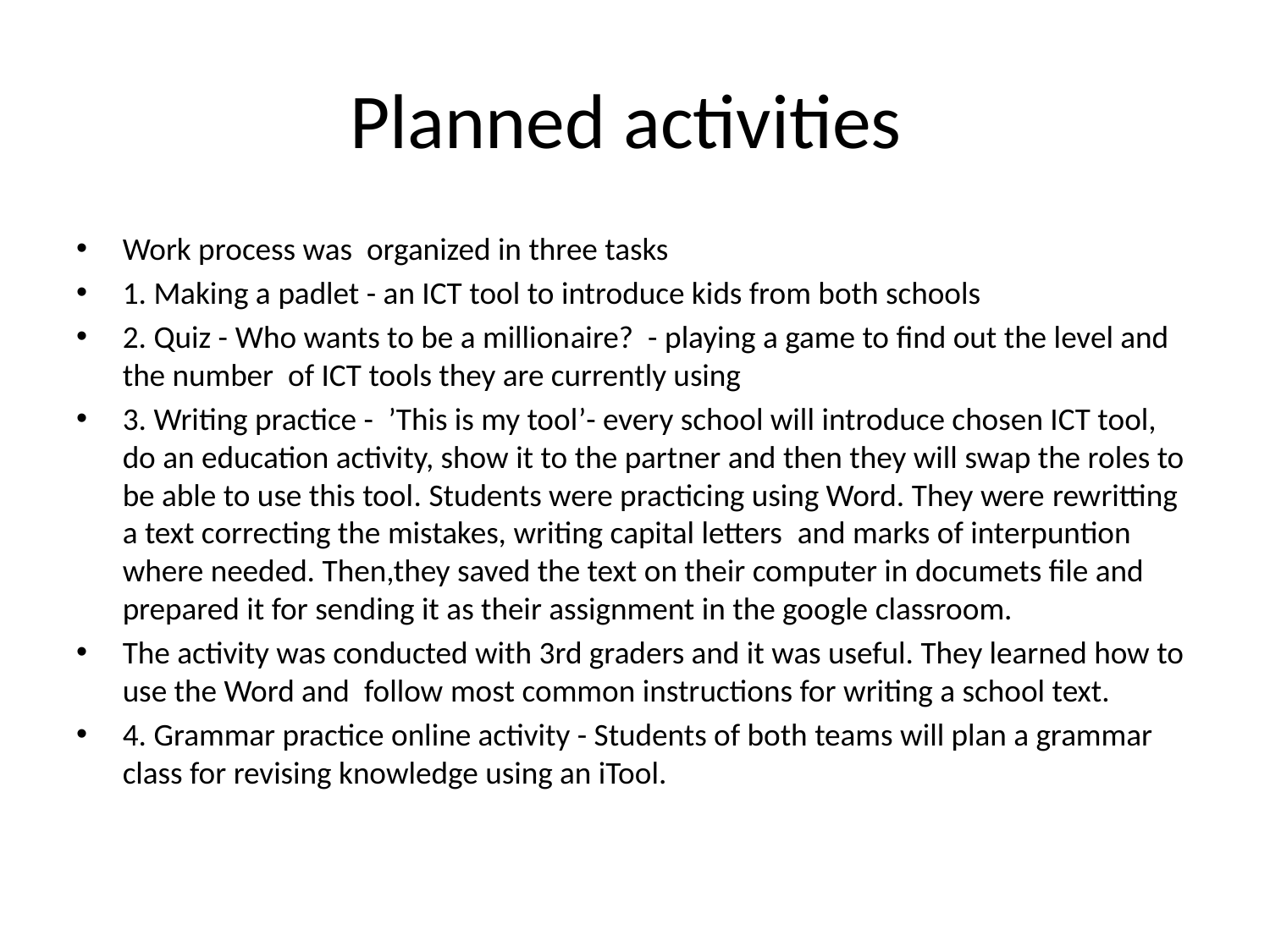

# Planned activities
Work process was  organized in three tasks
1. Making a padlet - an ICT tool to introduce kids from both schools
2. Quiz - Who wants to be a millionaire?  - playing a game to find out the level and the number  of ICT tools they are currently using
3. Writing practice -  ’This is my tool’- every school will introduce chosen ICT tool, do an education activity, show it to the partner and then they will swap the roles to be able to use this tool. Students were practicing using Word. They were rewritting a text correcting the mistakes, writing capital letters  and marks of interpuntion where needed. Then,they saved the text on their computer in documets file and prepared it for sending it as their assignment in the google classroom.
The activity was conducted with 3rd graders and it was useful. They learned how to use the Word and  follow most common instructions for writing a school text.
4. Grammar practice online activity - Students of both teams will plan a grammar class for revising knowledge using an iTool.